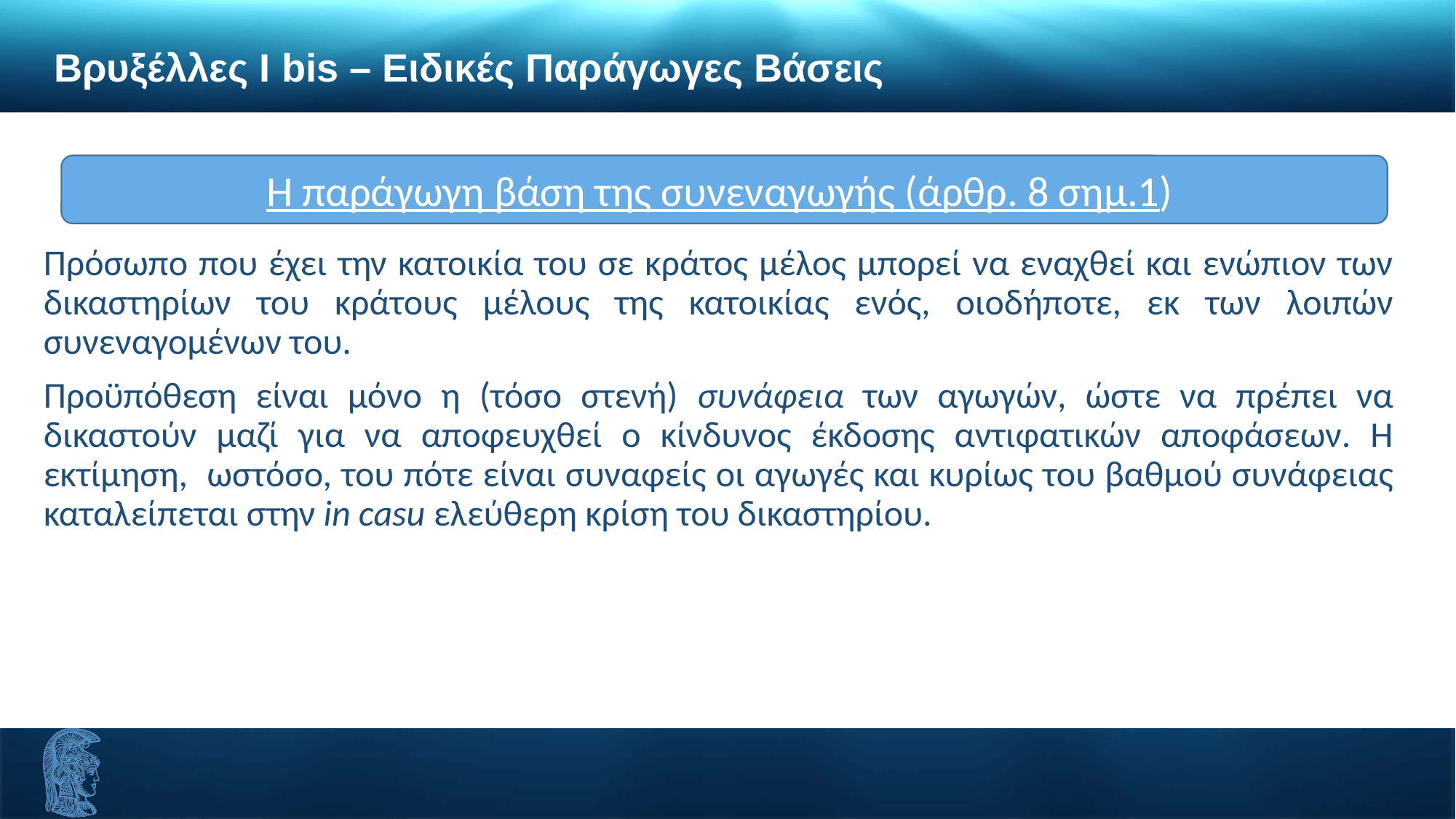

Βρυξέλλες Ι bis – Ειδικές Παράγωγες Βάσεις
Η παράγωγη βάση της συνεναγωγής (άρθρ. 8 σημ.1)
Πρόσωπο που έχει την κατοικία του σε κράτος μέλος μπορεί να εναχθεί και ενώπιον των δικαστηρίων του κράτους μέλους της κατοικίας ενός, οιοδήποτε, εκ των λοιπών συνεναγομένων του.
Προϋπόθεση είναι μόνο η (τόσο στενή) συνάφεια των αγωγών, ώστε να πρέπει να δικαστούν μαζί για να αποφευχθεί ο κίνδυνος έκδοσης αντιφατικών αποφάσεων. Η εκτίμηση,  ωστόσο, του πότε είναι συναφείς οι αγωγές και κυρίως του βαθμού συνάφειας καταλείπεται στην in casu ελεύθερη κρίση του δικαστηρίου.